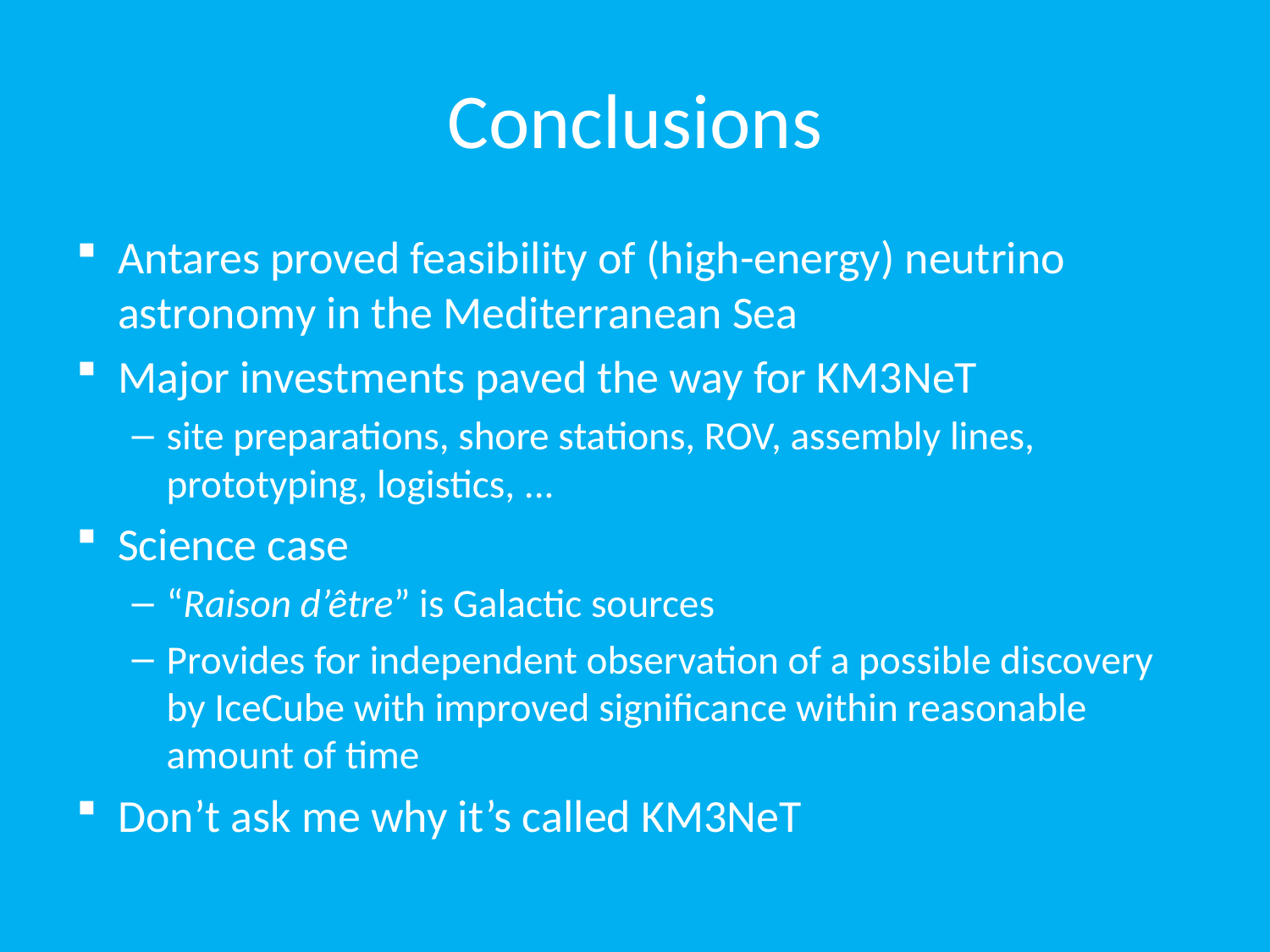

# Conclusions
Antares proved feasibility of (high-energy) neutrino astronomy in the Mediterranean Sea
Major investments paved the way for KM3NeT
site preparations, shore stations, ROV, assembly lines, prototyping, logistics, ...
Science case
“Raison d’être” is Galactic sources
Provides for independent observation of a possible discovery by IceCube with improved significance within reasonable amount of time
Don’t ask me why it’s called KM3NeT